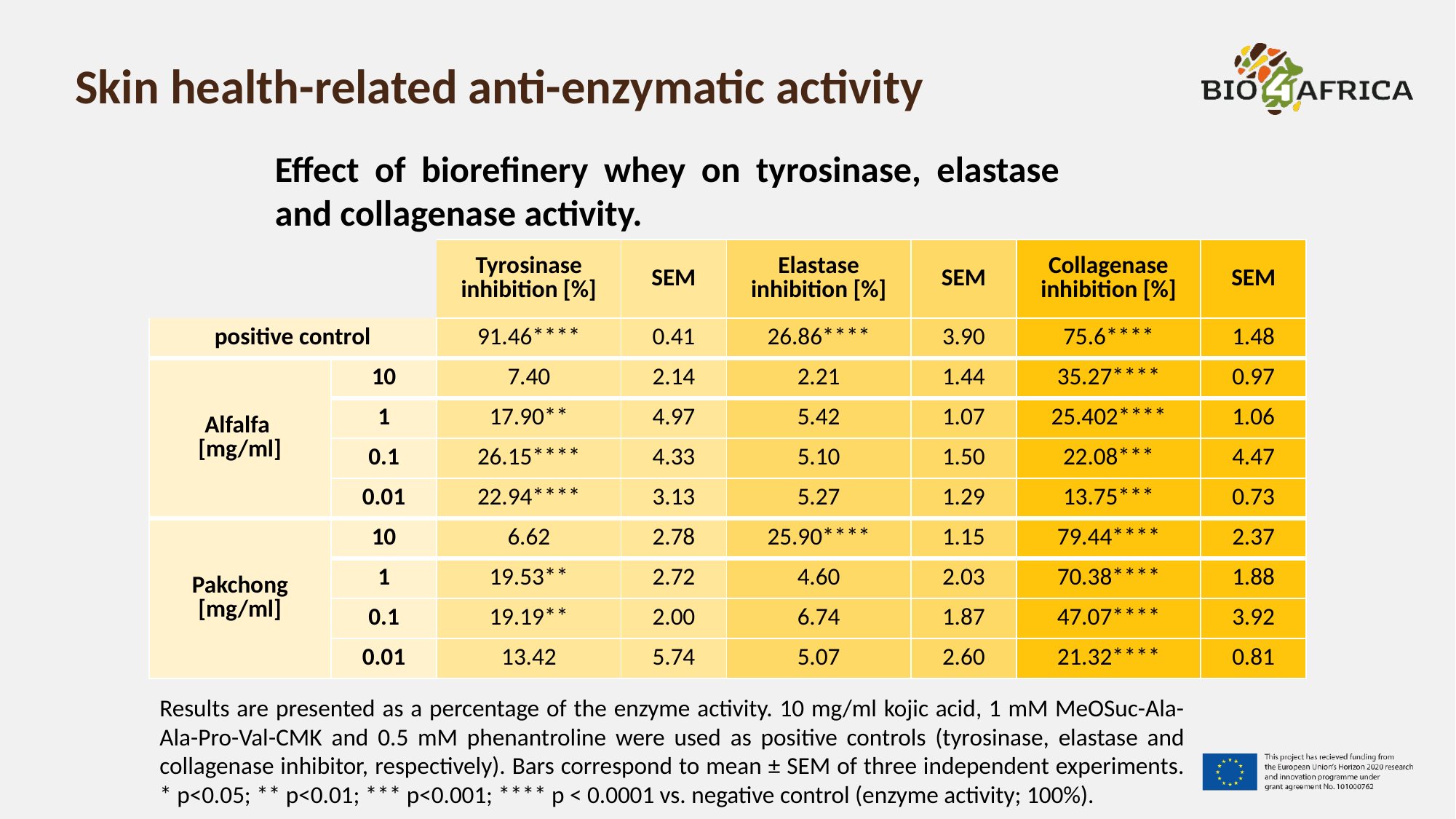

# Skin health-related anti-enzymatic activity
Effect of biorefinery whey on tyrosinase, elastase and collagenase activity.
|  |  | Tyrosinase inhibition [%] | SEM | Elastase inhibition [%] | SEM | Collagenase inhibition [%] | SEM |
| --- | --- | --- | --- | --- | --- | --- | --- |
| positive control |  | 91.46\*\*\*\* | 0.41 | 26.86\*\*\*\* | 3.90 | 75.6\*\*\*\* | 1.48 |
| Alfalfa [mg/ml] | 10 | 7.40 | 2.14 | 2.21 | 1.44 | 35.27\*\*\*\* | 0.97 |
|  | 1 | 17.90\*\* | 4.97 | 5.42 | 1.07 | 25.402\*\*\*\* | 1.06 |
|  | 0.1 | 26.15\*\*\*\* | 4.33 | 5.10 | 1.50 | 22.08\*\*\* | 4.47 |
|  | 0.01 | 22.94\*\*\*\* | 3.13 | 5.27 | 1.29 | 13.75\*\*\* | 0.73 |
| Pakchong [mg/ml] | 10 | 6.62 | 2.78 | 25.90\*\*\*\* | 1.15 | 79.44\*\*\*\* | 2.37 |
|  | 1 | 19.53\*\* | 2.72 | 4.60 | 2.03 | 70.38\*\*\*\* | 1.88 |
|  | 0.1 | 19.19\*\* | 2.00 | 6.74 | 1.87 | 47.07\*\*\*\* | 3.92 |
|  | 0.01 | 13.42 | 5.74 | 5.07 | 2.60 | 21.32\*\*\*\* | 0.81 |
Results are presented as a percentage of the enzyme activity. 10 mg/ml kojic acid, 1 mM MeOSuc-Ala-Ala-Pro-Val-CMK and 0.5 mM phenantroline were used as positive controls (tyrosinase, elastase and collagenase inhibitor, respectively). Bars correspond to mean ± SEM of three independent experiments. * p<0.05; ** p<0.01; *** p<0.001; **** p < 0.0001 vs. negative control (enzyme activity; 100%).